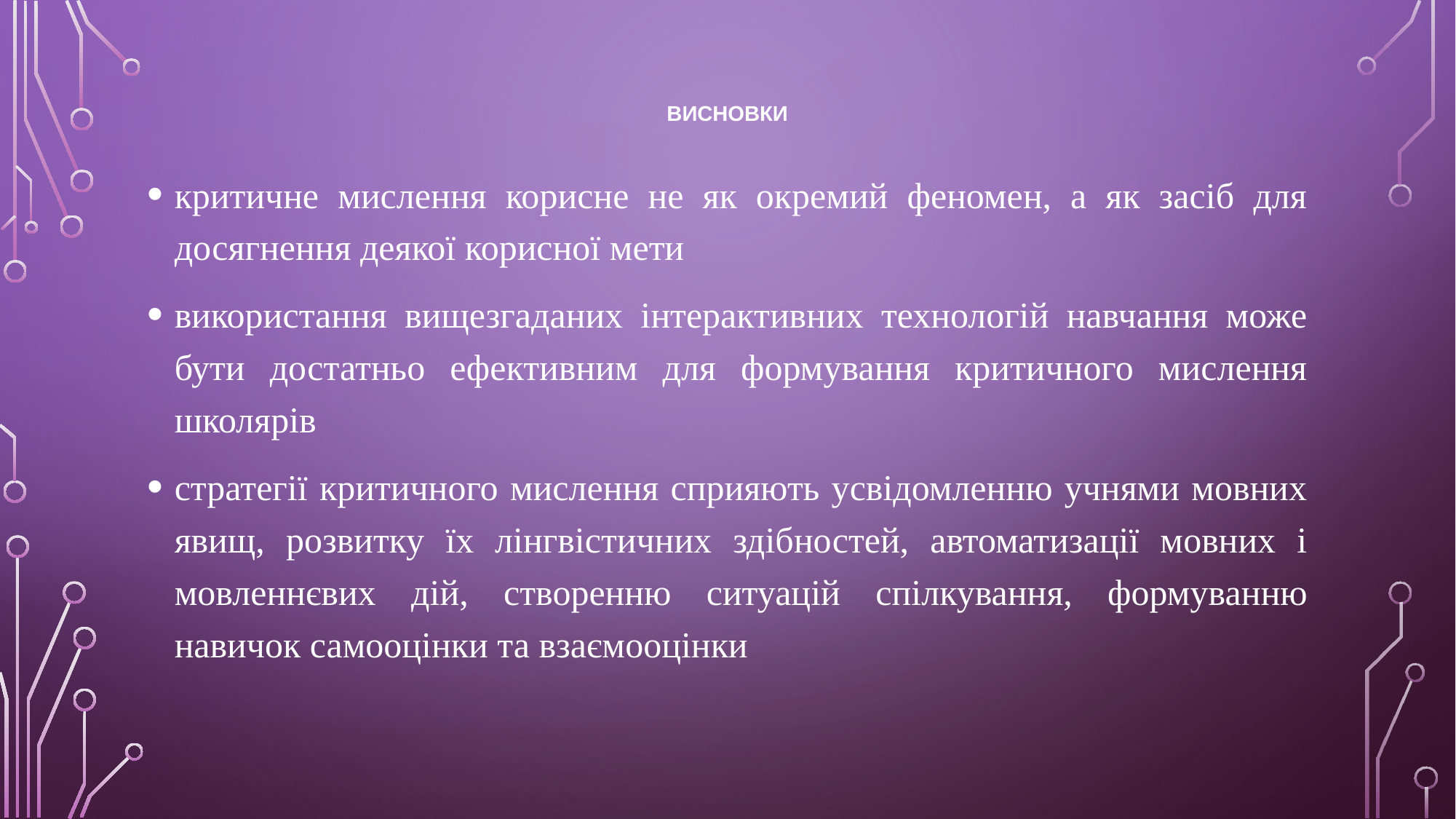

# ВИСНОВКИ
критичне мислення корисне не як окремий феномен, а як засіб для досягнення деякої корисної мети
використання вищезгаданих інтерактивних технологій навчання може бути достатньо ефективним для формування критичного мислення школярів
стратегії критичного мислення сприяють усвідомленню учнями мовних явищ, розвитку їх лінгвістичних здібностей, автоматизації мовних і мовленнєвих дій, створенню ситуацій спілкування, формуванню навичок самооцінки та взаємооцінки